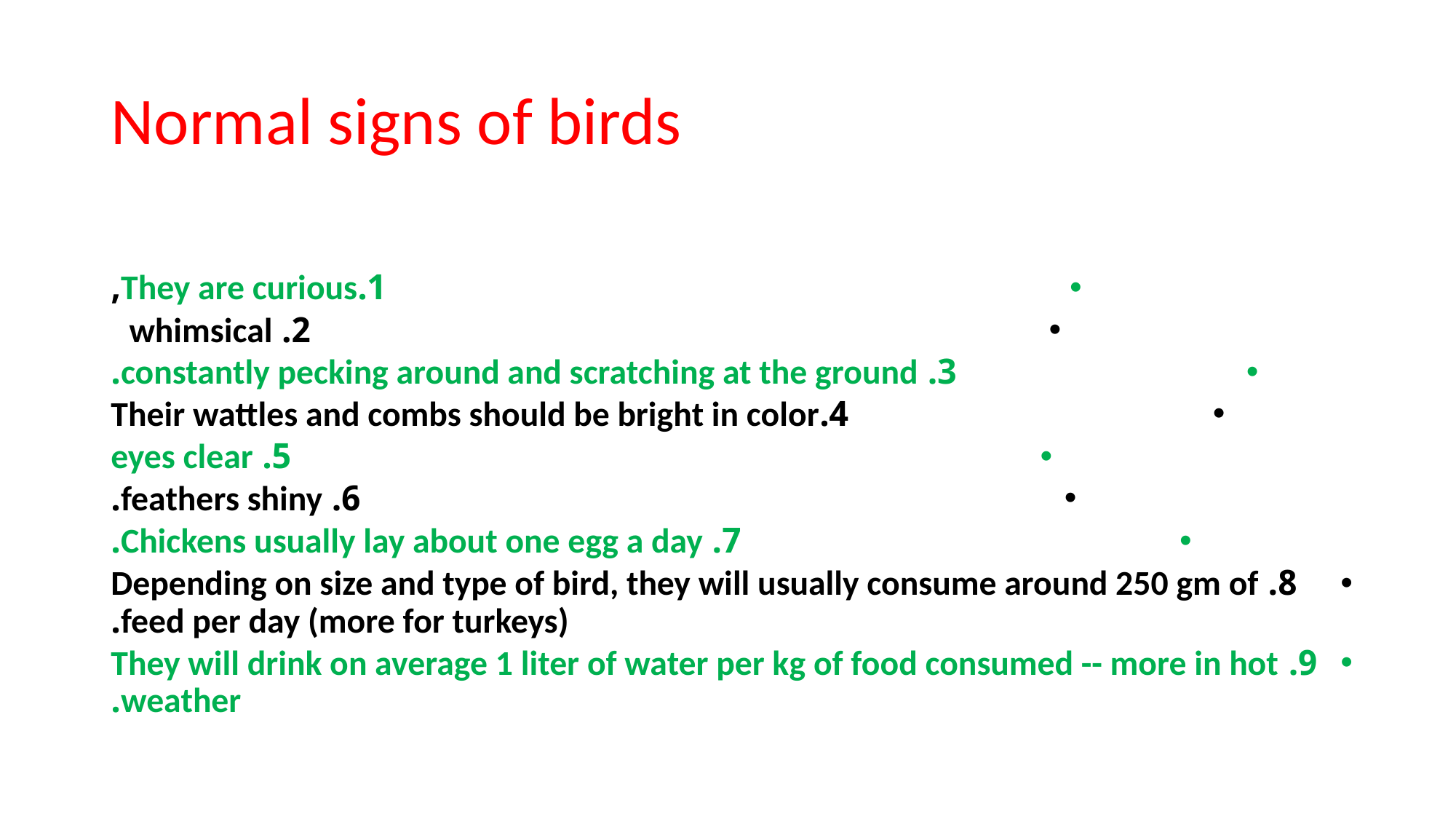

# Normal signs of birds

1.They are curious,
 2. whimsical
3. constantly pecking around and scratching at the ground.
4.Their wattles and combs should be bright in color
5. eyes clear
 6. feathers shiny.
7. Chickens usually lay about one egg a day.
8. Depending on size and type of bird, they will usually consume around 250 gm of feed per day (more for turkeys).
9. They will drink on average 1 liter of water per kg of food consumed -- more in hot weather.